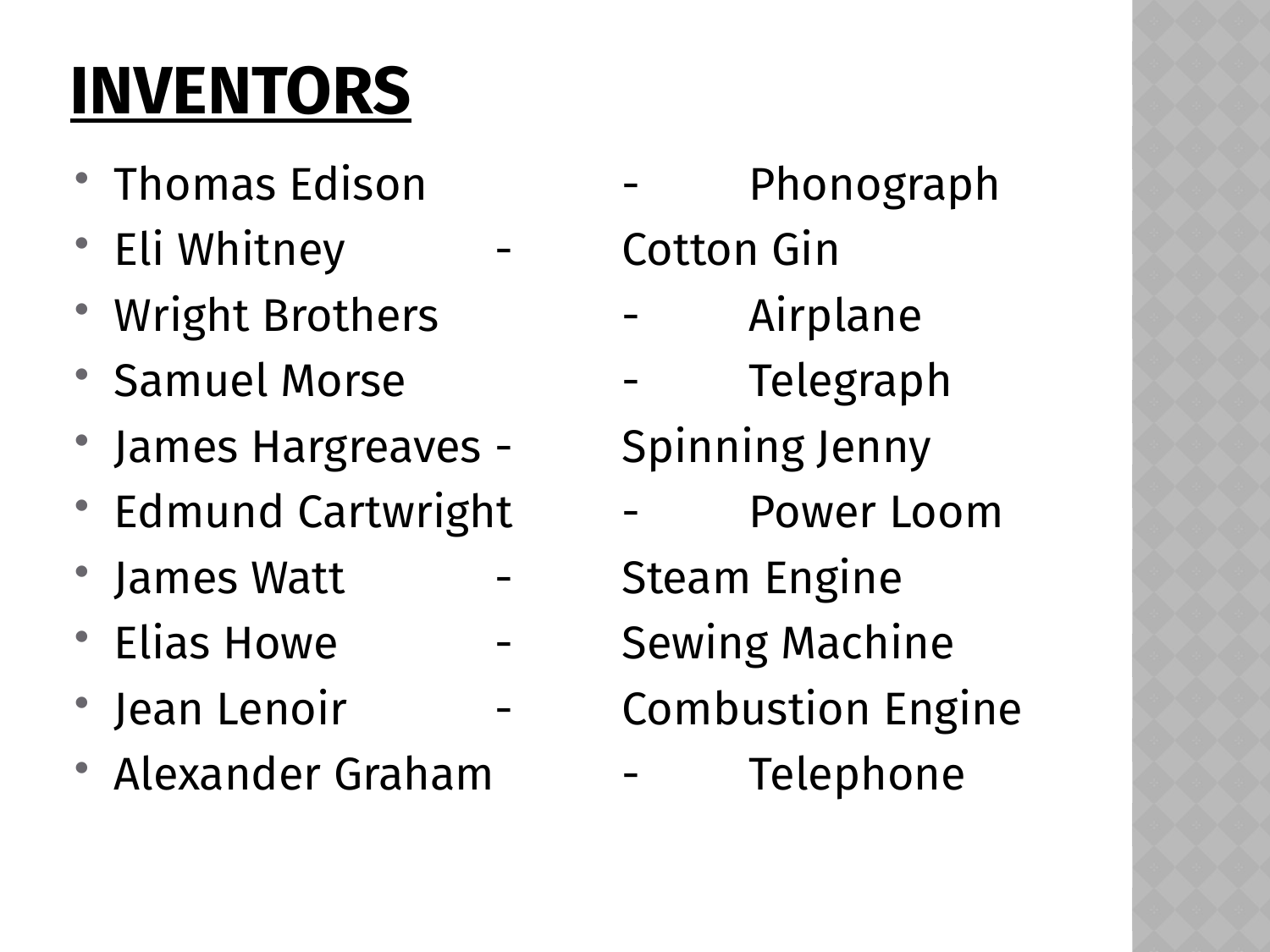

# Inventors
Thomas Edison		-	Phonograph
Eli Whitney		-	Cotton Gin
Wright Brothers		-	Airplane
Samuel Morse		-	Telegraph
James Hargreaves	-	Spinning Jenny
Edmund Cartwright	-	Power Loom
James Watt		-	Steam Engine
Elias Howe		-	Sewing Machine
Jean Lenoir		-	Combustion Engine
Alexander Graham	-	Telephone